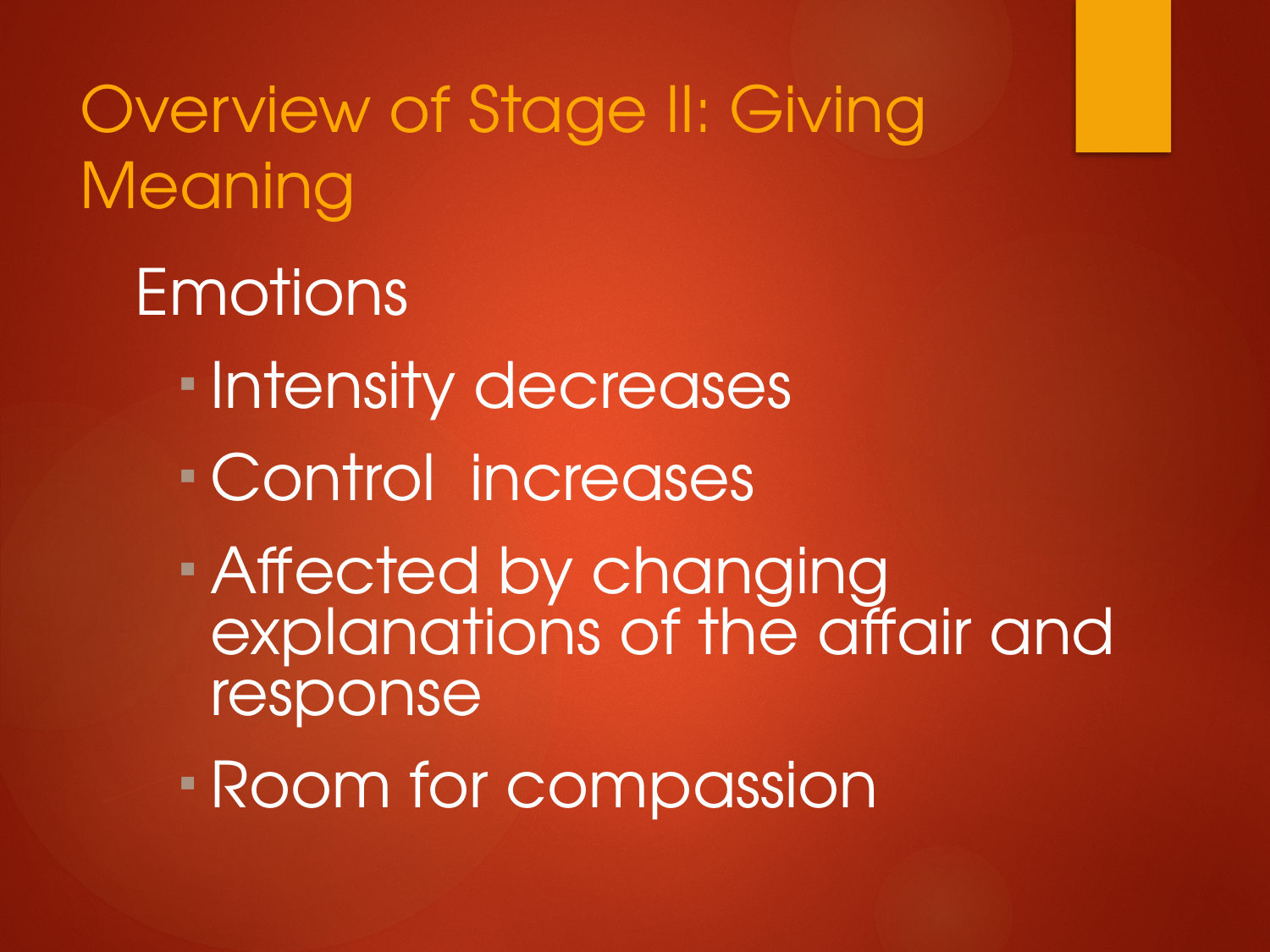

# Overview of Stage II: Giving Meaning

Emotions
Intensity decreases
Control  increases
Affected by changing explanations of the affair and response
Room for compassion